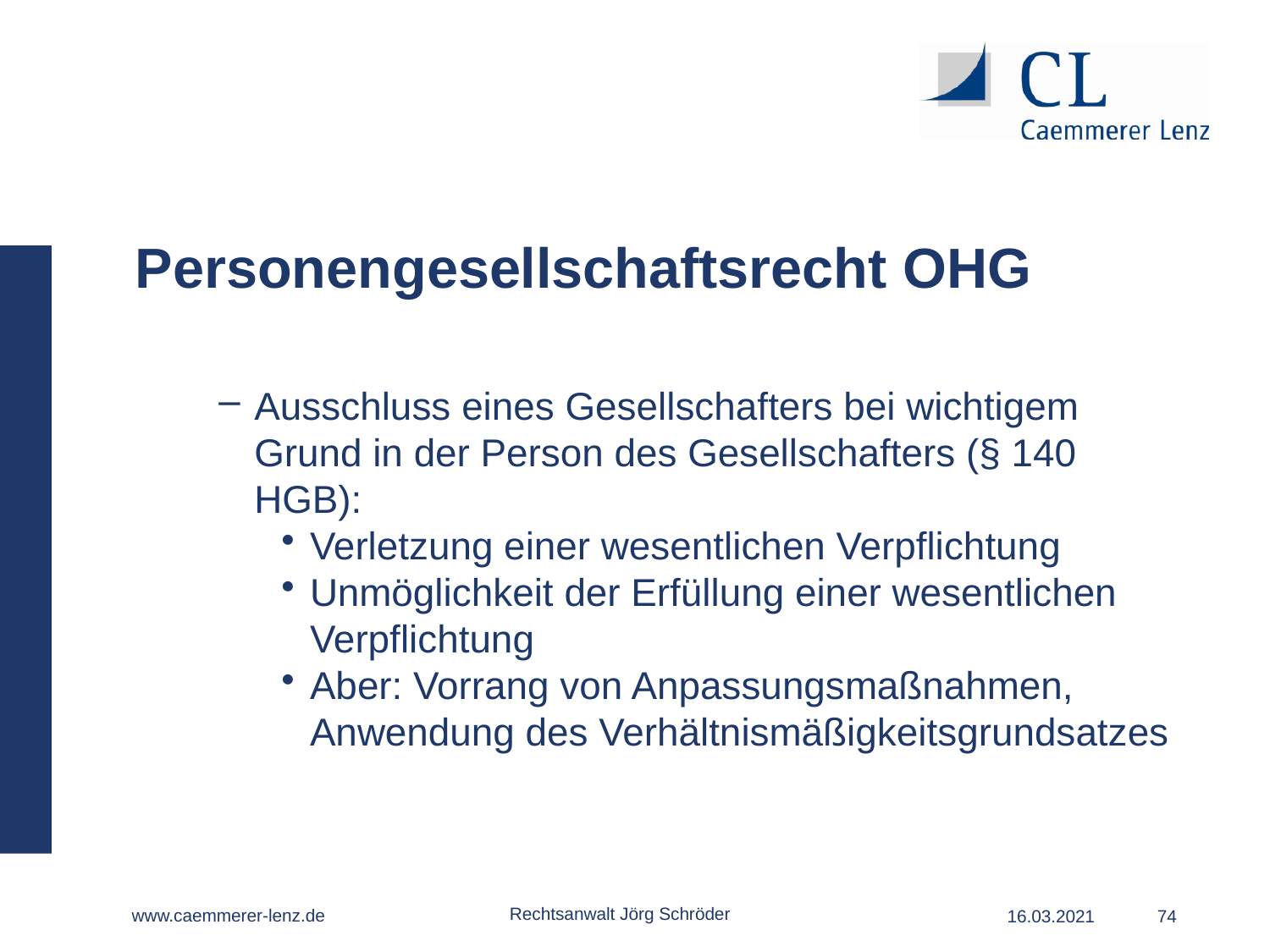

Personengesellschaftsrecht OHG
Ausschluss eines Gesellschafters bei wichtigem Grund in der Person des Gesellschafters (§ 140 HGB):
Verletzung einer wesentlichen Verpflichtung
Unmöglichkeit der Erfüllung einer wesentlichen Verpflichtung
Aber: Vorrang von Anpassungsmaßnahmen, Anwendung des Verhältnismäßigkeitsgrundsatzes